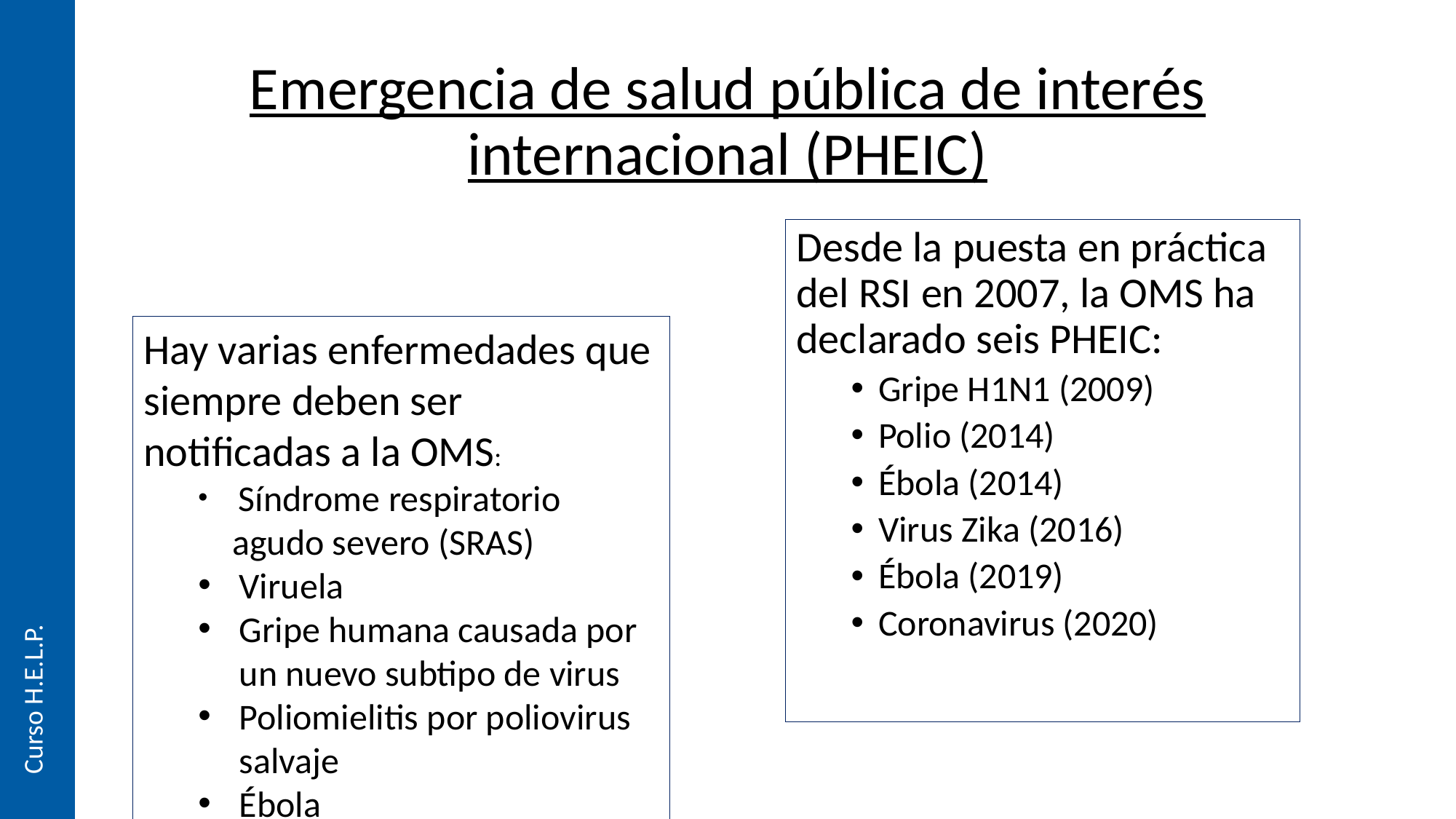

# Emergencia de salud pública de interés internacional (PHEIC)
Desde la puesta en práctica del RSI en 2007, la OMS ha declarado seis PHEIC:
Gripe H1N1 (2009)
Polio (2014)
Ébola (2014)
Virus Zika (2016)
Ébola (2019)
Coronavirus (2020)
Hay varias enfermedades que siempre deben ser notificadas a la OMS:
 Síndrome respiratorio agudo severo (SRAS)
Viruela
Gripe humana causada por un nuevo subtipo de virus
Poliomielitis por poliovirus salvaje
Ébola
Curso H.E.L.P.